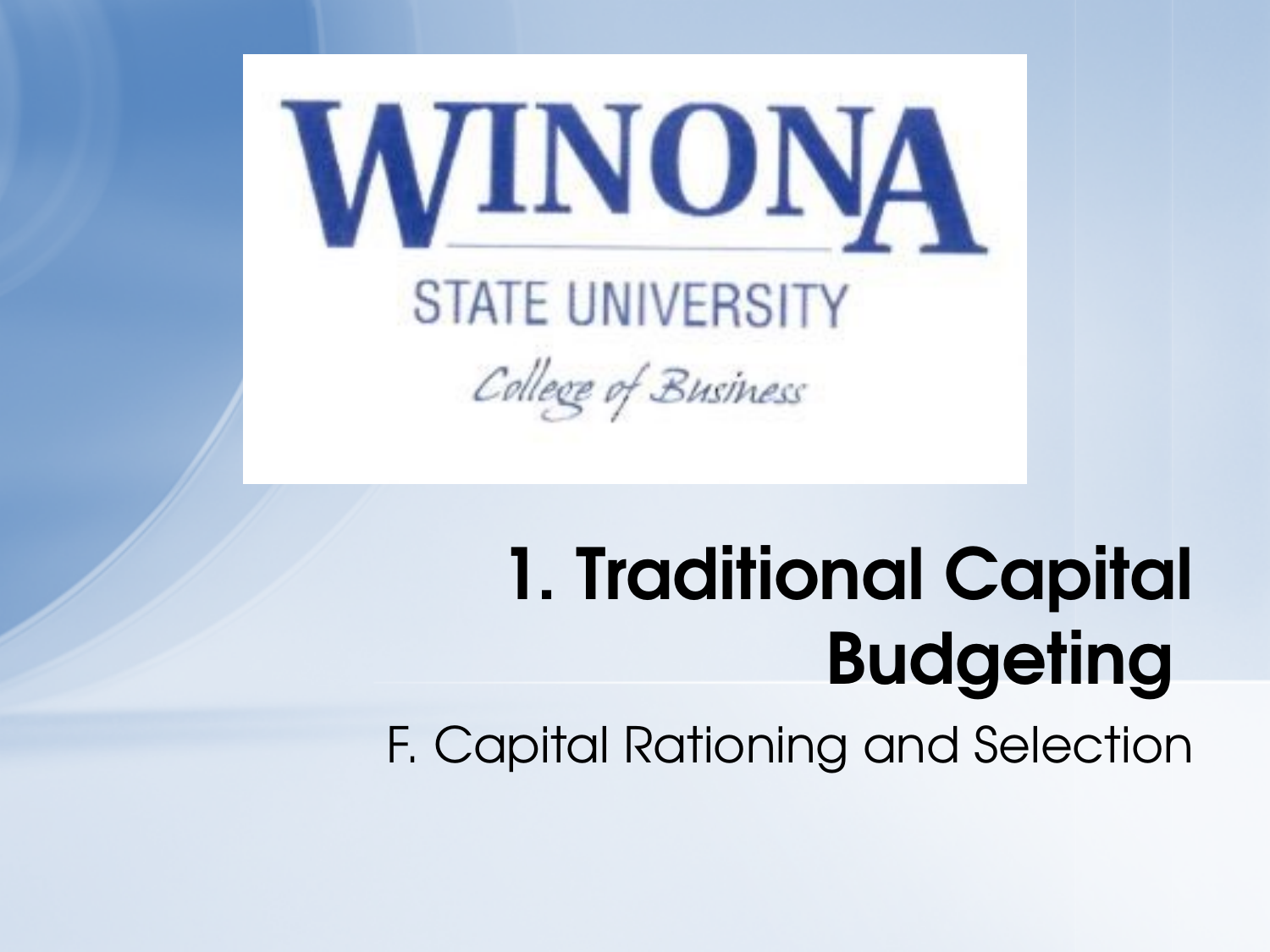

# 1. Traditional Capital Budgeting
F. Capital Rationing and Selection